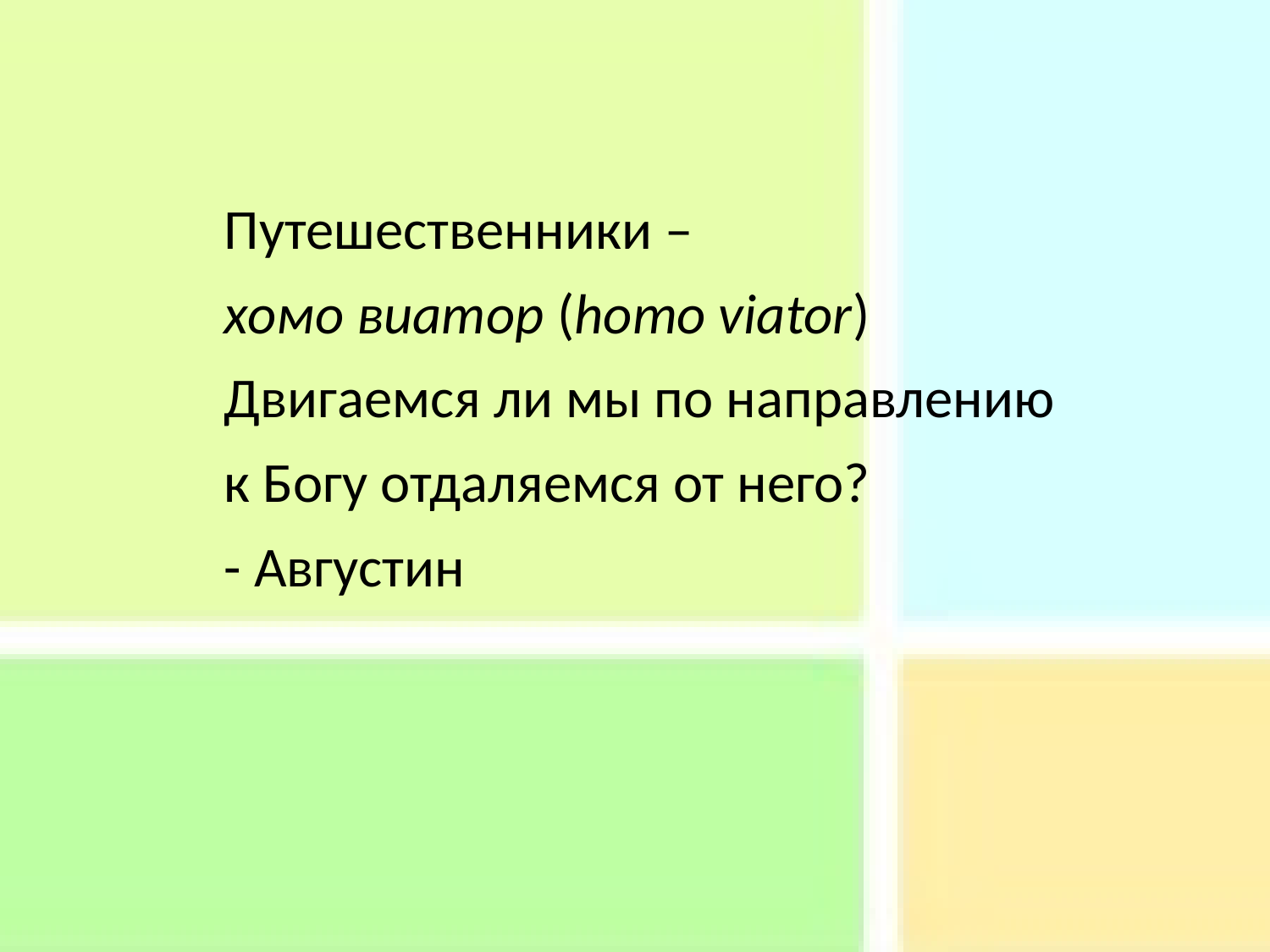

Путешественники –
хомо виатор (homo viator)
Двигаемся ли мы по направлению к Богу отдаляемся от него?
- Августин